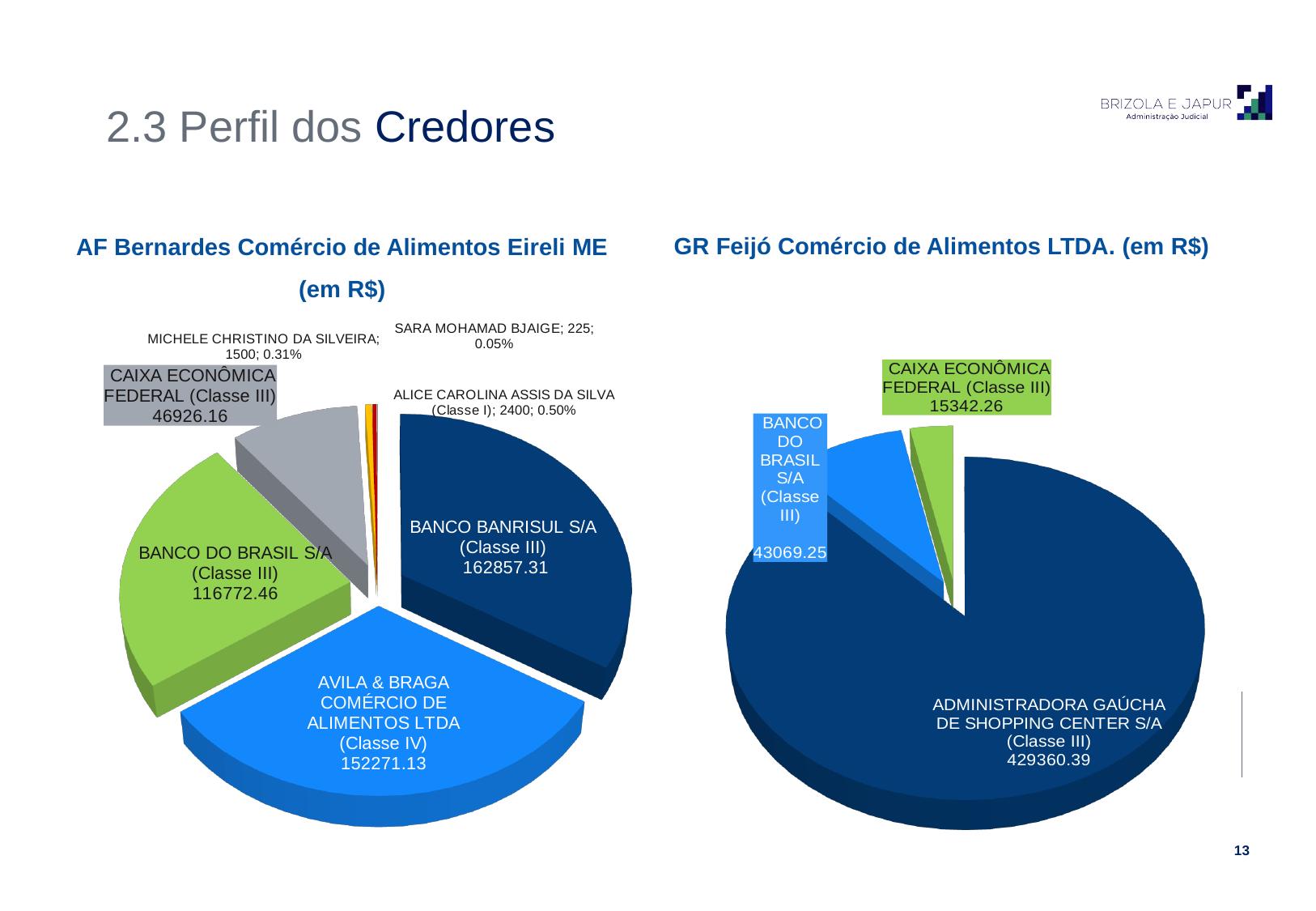

2.3 Perfil dos Credores
GR Feijó Comércio de Alimentos LTDA. (em R$)
AF Bernardes Comércio de Alimentos Eireli ME (em R$)

[unsupported chart]

[unsupported chart]